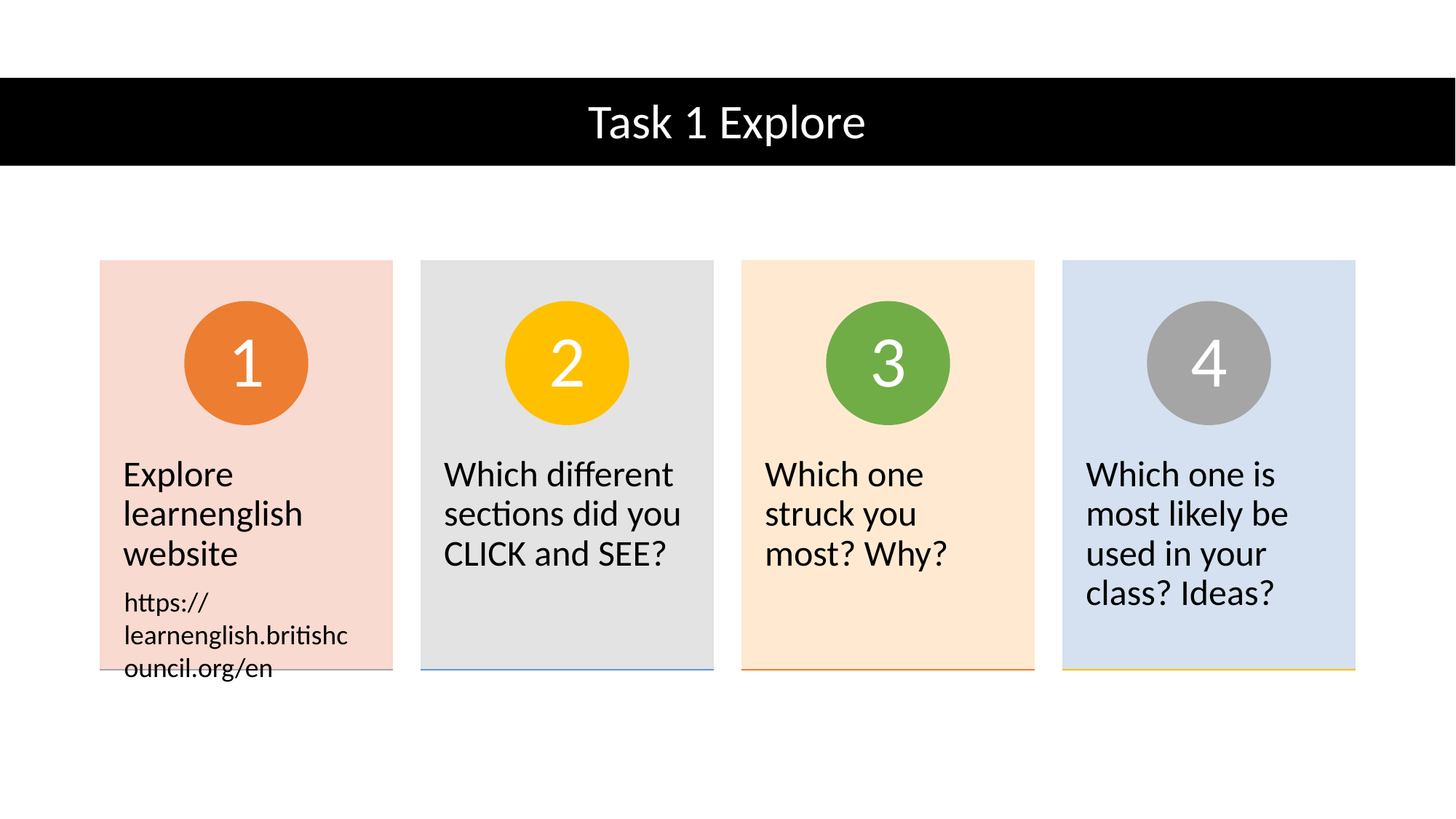

# Task 1 Explore
Explore learnenglish website
1
Which different sections did you CLICK and SEE?
2
Which one struck you most? Why?
3
Which one is most likely be used in your class? Ideas?
4
https://learnenglish.britishcouncil.org/en